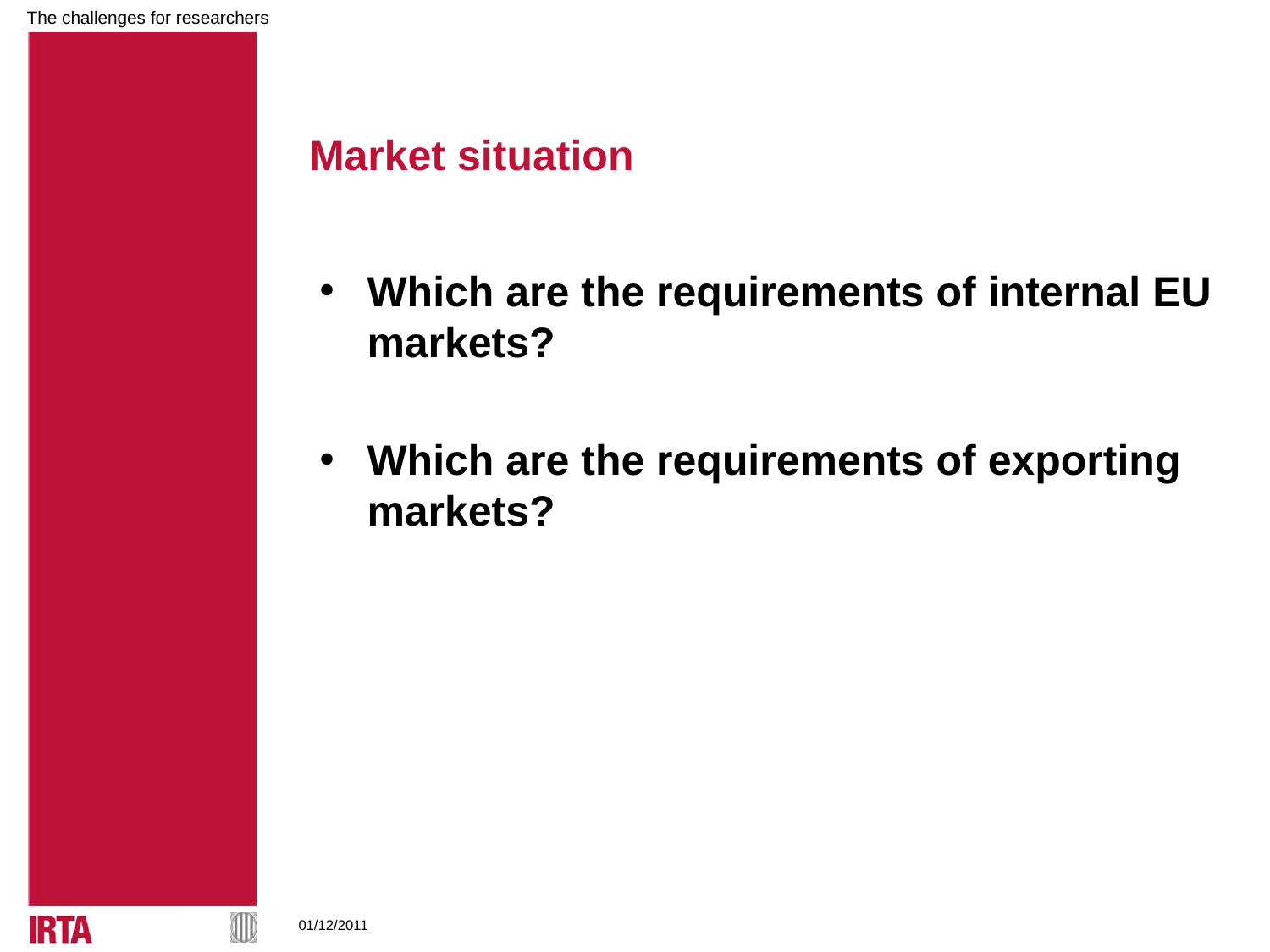

The challenges for researchers
# Market situation
Which are the requirements of internal EU markets?

Which are the requirements of exporting markets?
01/12/2011